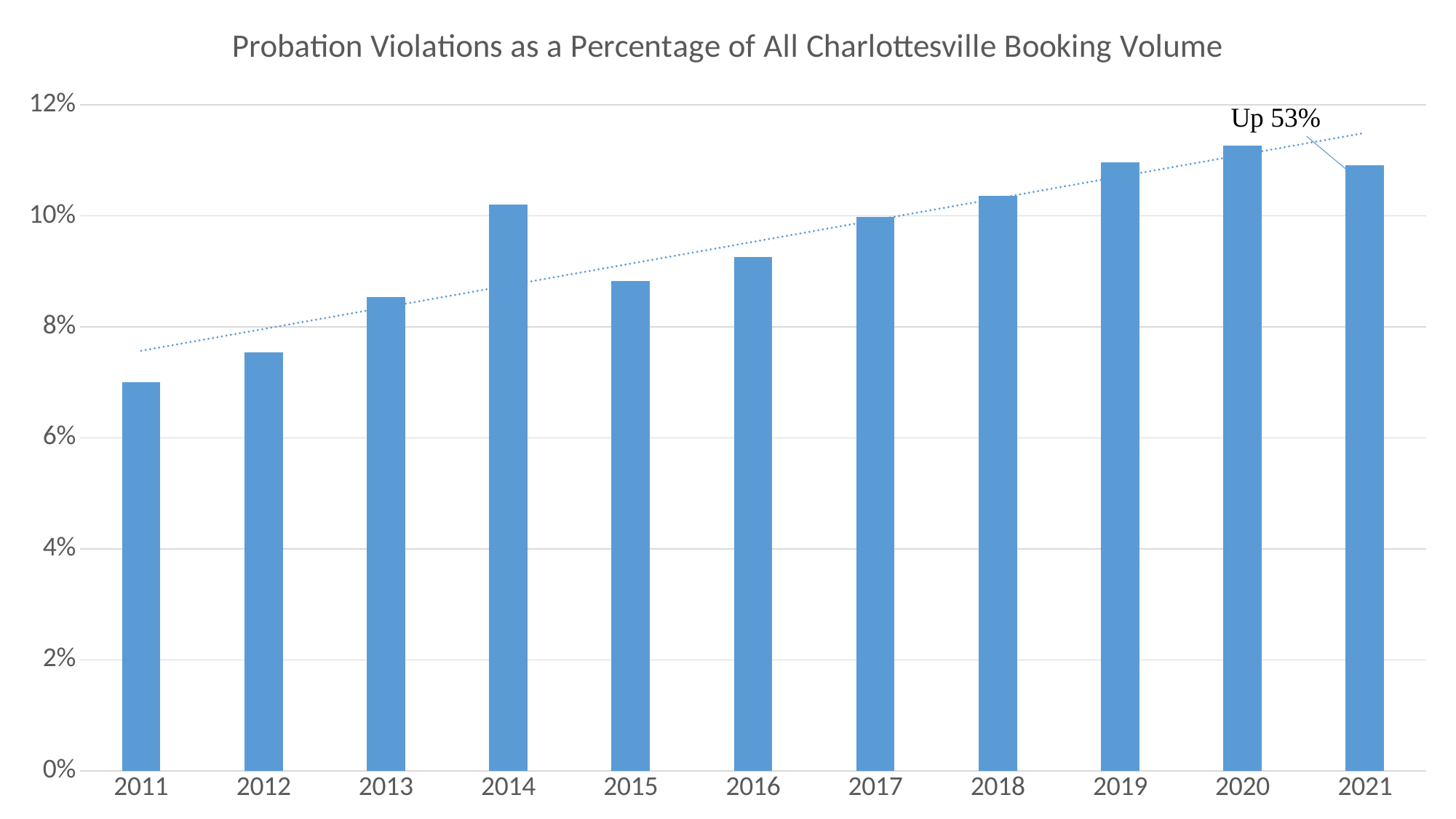

### Chart: Probation Violations as a Percentage of All Charlottesville Booking Volume

| Category | PRB as a % of All Charlottesville Bookings |
|---|---|
| 2011 | 0.07001239157372986 |
| 2012 | 0.07541696881798404 |
| 2013 | 0.08537438768369489 |
| 2014 | 0.10205314009661835 |
| 2015 | 0.08832425892316999 |
| 2016 | 0.09264145411902668 |
| 2017 | 0.099756031444836 |
| 2018 | 0.10356310356310357 |
| 2019 | 0.1095890410958904 |
| 2020 | 0.11270390509144834 |
| 2021 | 0.10910815939278938 |